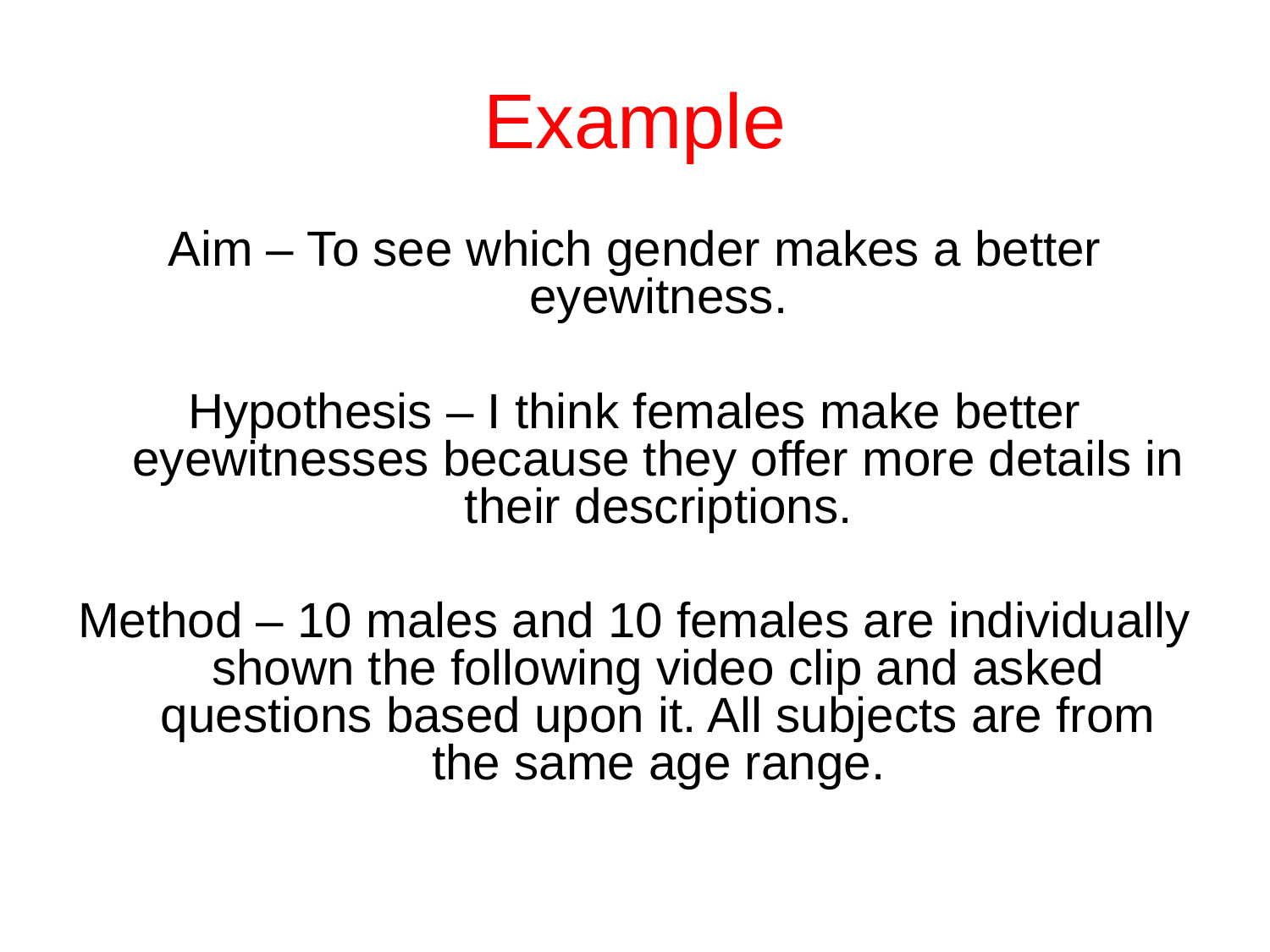

# Example
Aim – To see which gender makes a better eyewitness.

Hypothesis – I think females make better eyewitnesses because they offer more details in their descriptions.

Method – 10 males and 10 females are individually shown the following video clip and asked questions based upon it. All subjects are from the same age range.